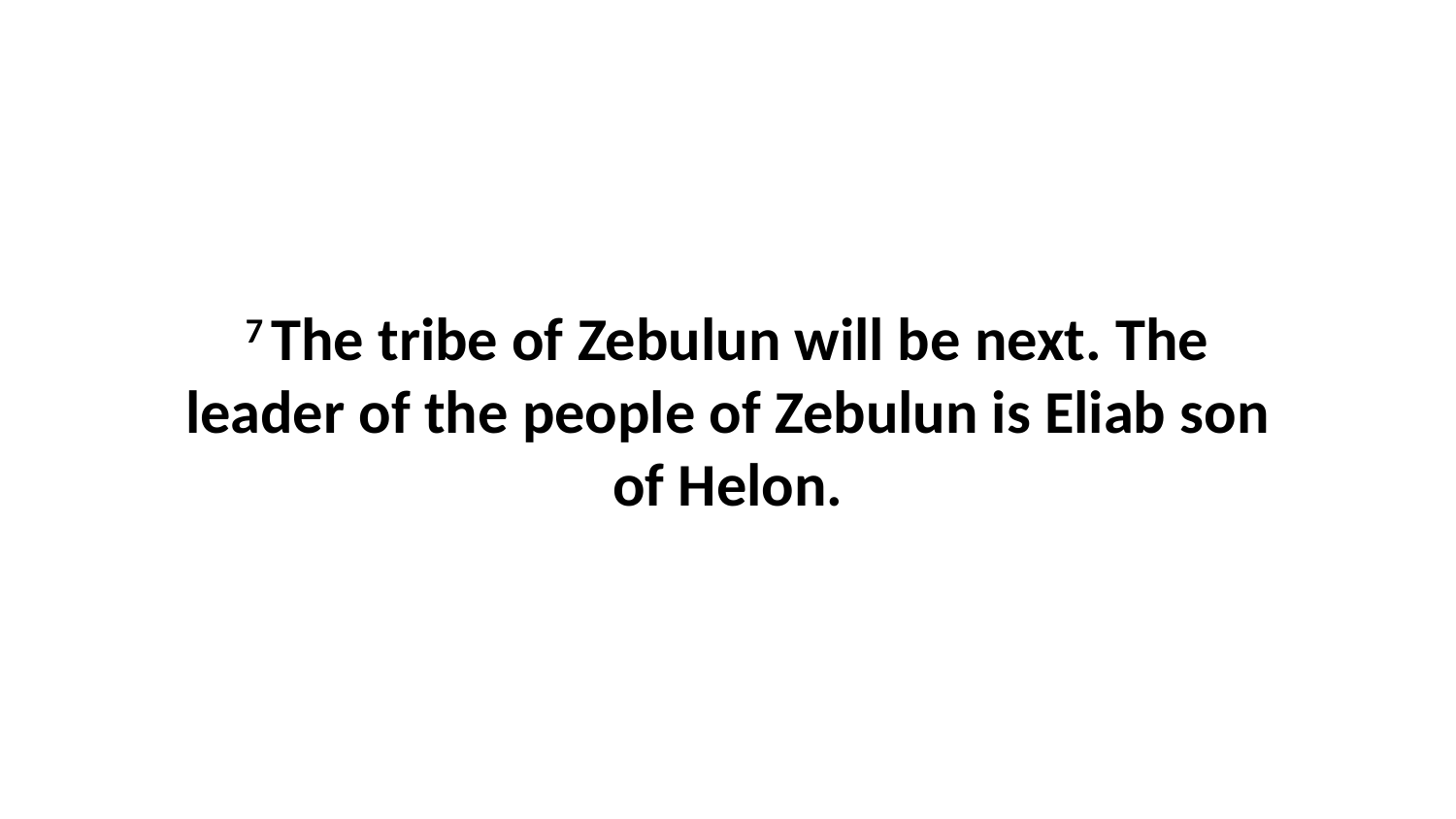

7 The tribe of Zebulun will be next. The leader of the people of Zebulun is Eliab son of Helon.